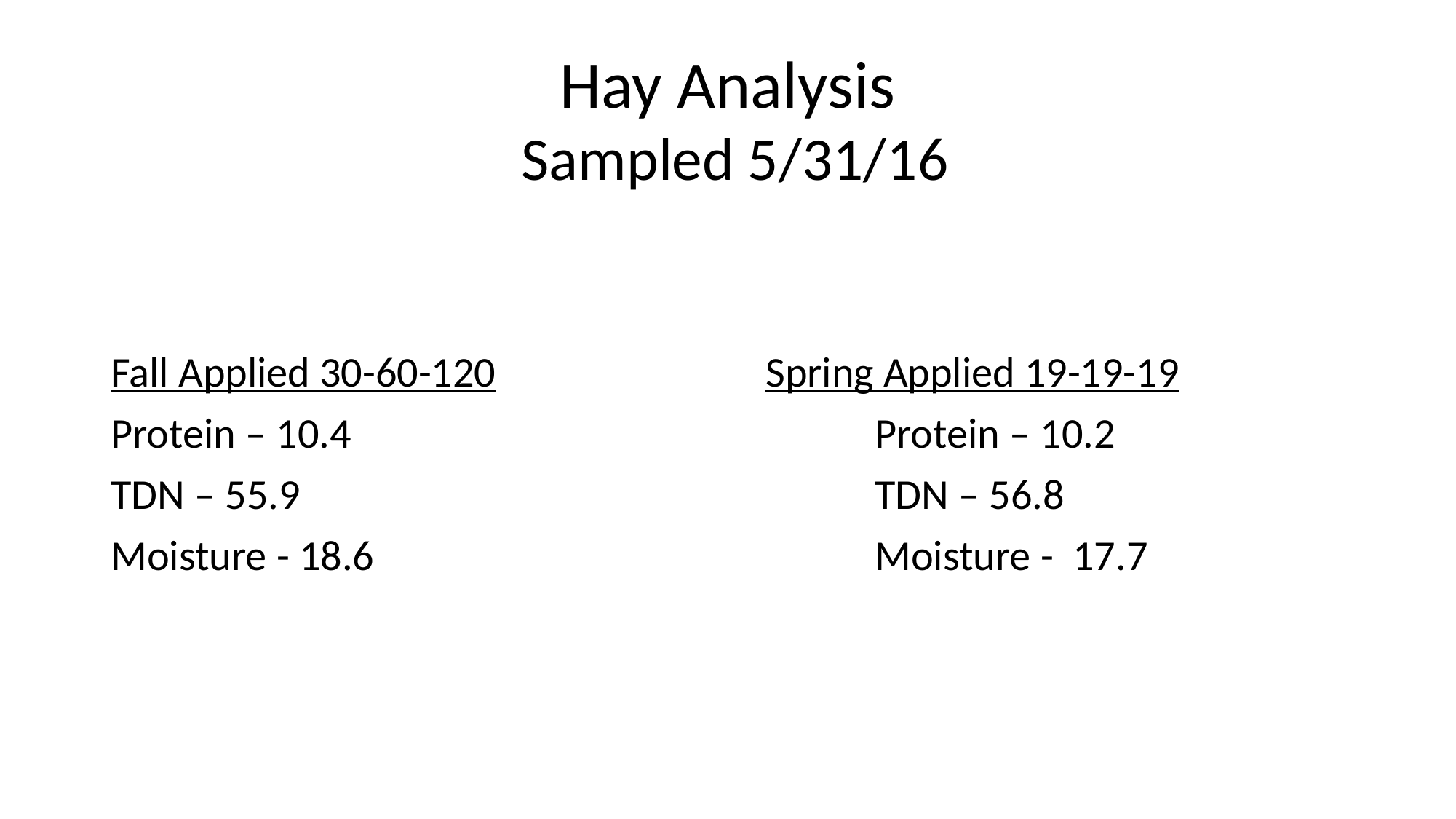

# Hay Analysis Sampled 5/31/16

Fall Applied 30-60-120			Spring Applied 19-19-19
Protein – 10.4					Protein – 10.2
TDN – 55.9						TDN – 56.8
Moisture - 18.6					Moisture -  17.7